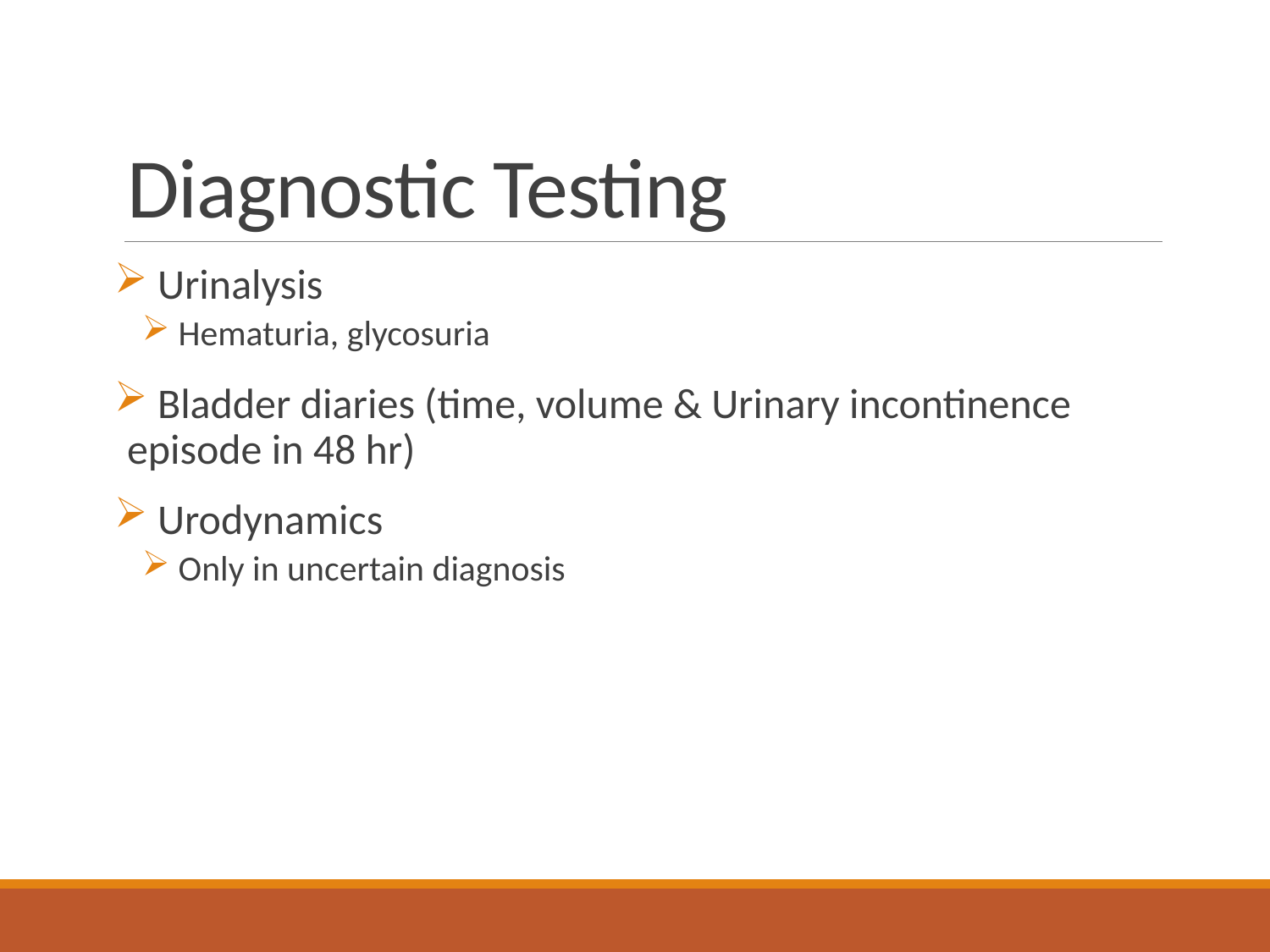

# Diagnostic Testing
 Urinalysis
 Hematuria, glycosuria
 Bladder diaries (time, volume & Urinary incontinence episode in 48 hr)
 Urodynamics
 Only in uncertain diagnosis